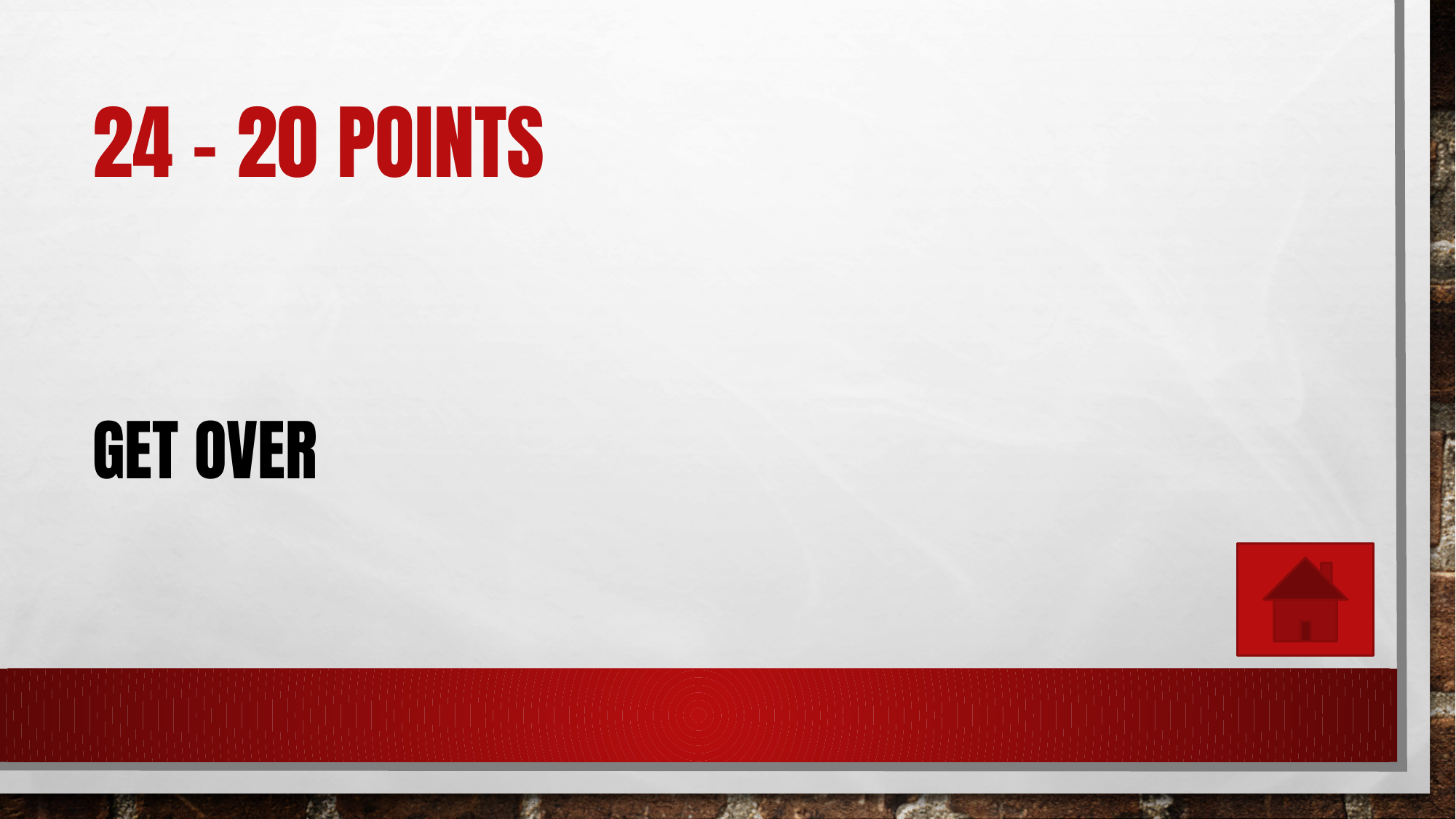

# 24 – 20 points
Get over